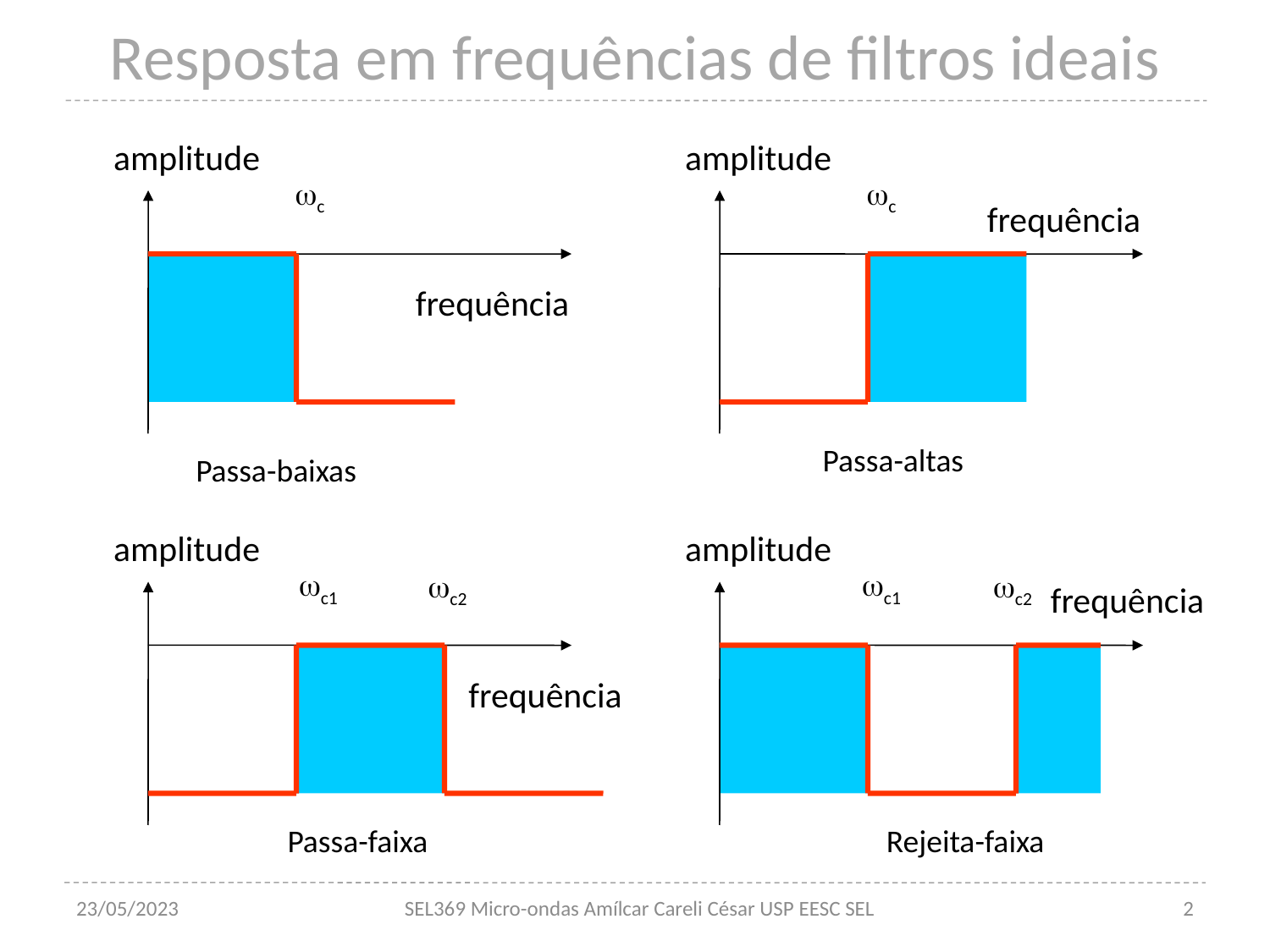

# Resposta em frequências de filtros ideais
amplitude
amplitude
ωc
ωc

frequência

frequência

Passa-altas
Passa-baixas
amplitude
amplitude
ωc1
ωc1
ωc2
ωc2
frequência

frequência

Passa-faixa
Rejeita-faixa
23/05/2023
SEL369 Micro-ondas Amílcar Careli César USP EESC SEL
2